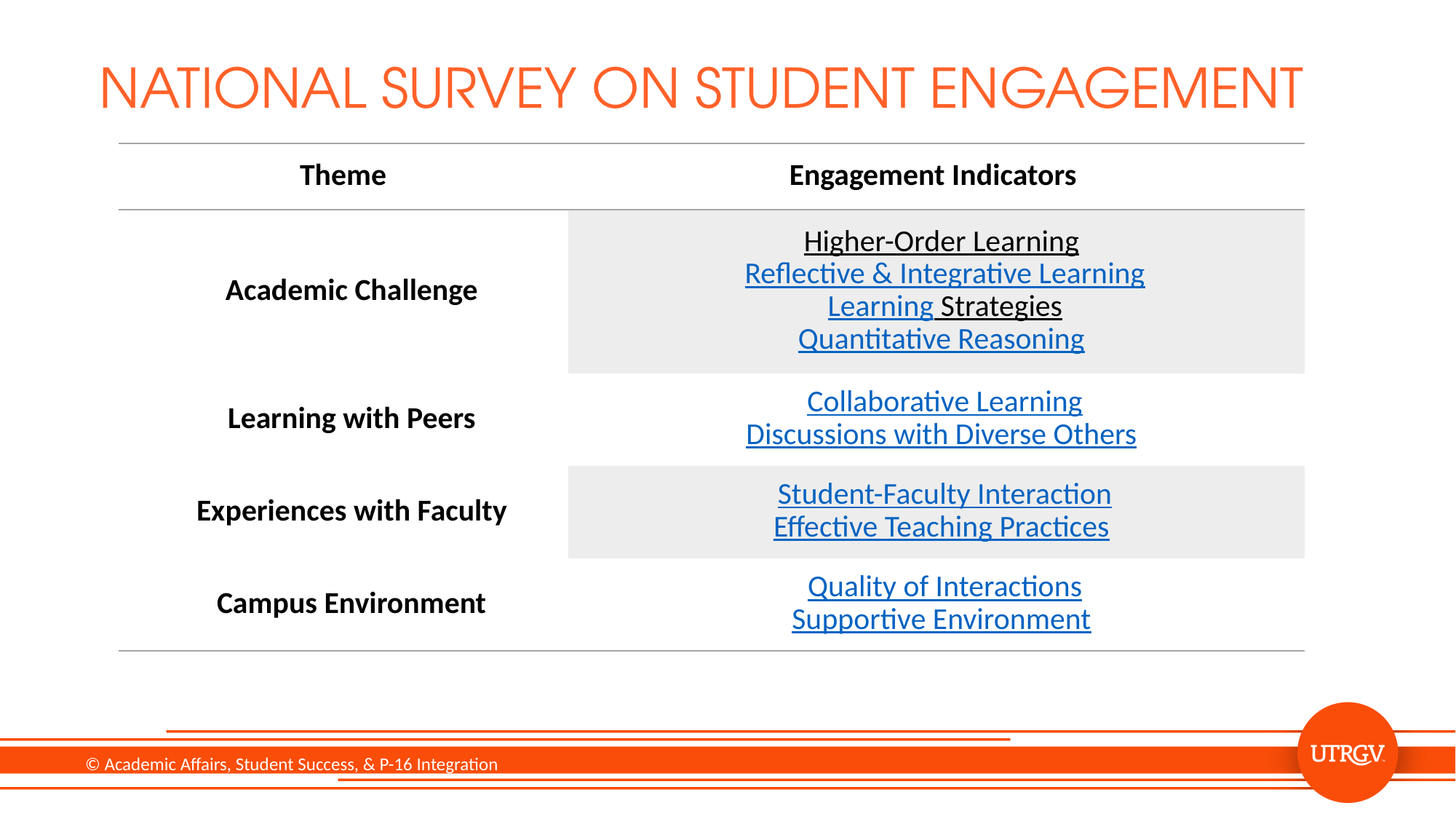

# National Survey on Student Engagement
| Theme | Engagement Indicators |
| --- | --- |
| Academic Challenge | Higher-Order Learning Reflective & Integrative Learning Learning Strategies Quantitative Reasoning |
| Learning with Peers | Collaborative Learning Discussions with Diverse Others |
| Experiences with Faculty | Student-Faculty Interaction Effective Teaching Practices |
| Campus Environment | Quality of Interactions Supportive Environment |
© Academic Affairs, Student Success, & P-16 Integration